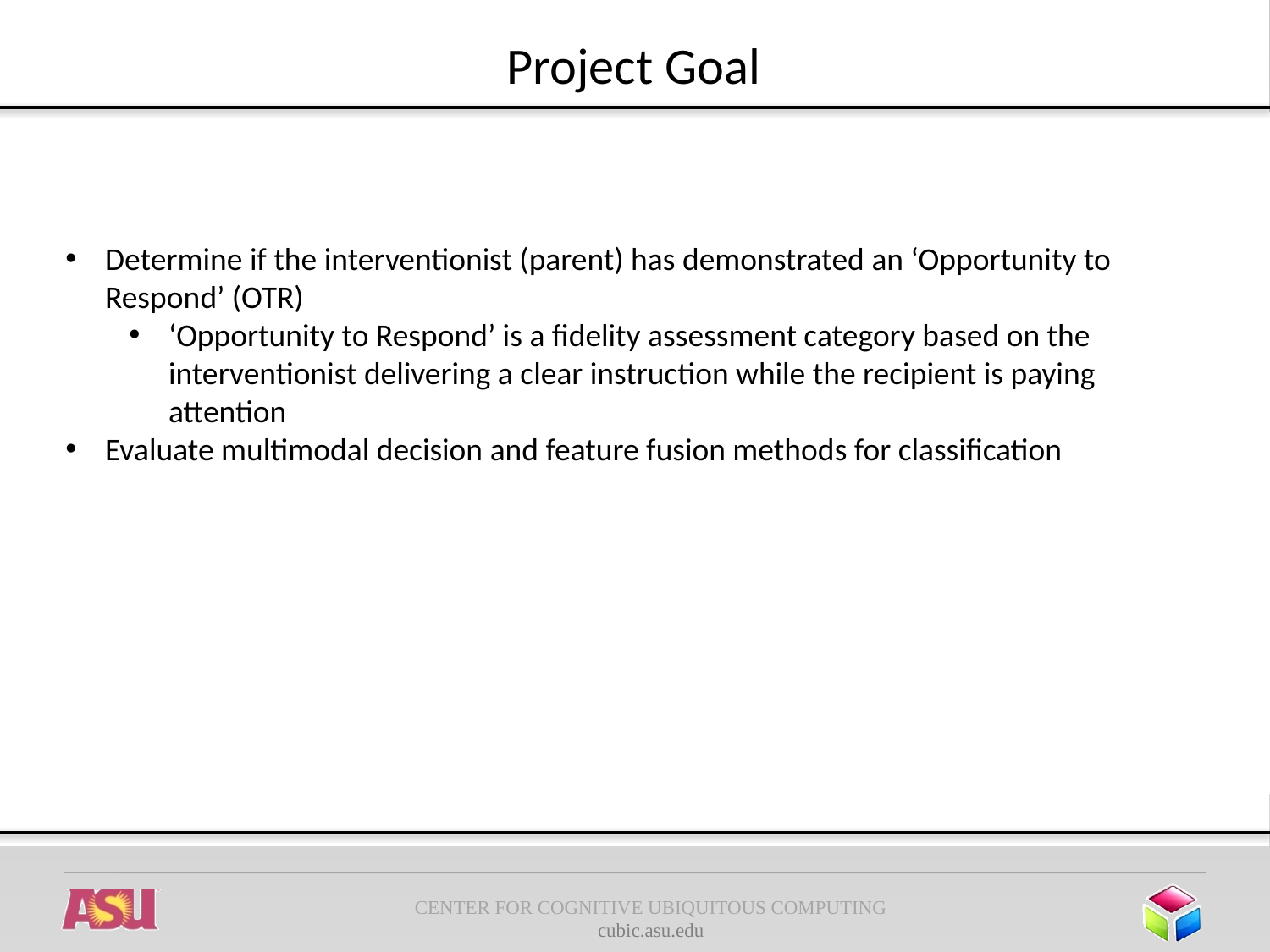

Project Goal

Determine if the interventionist (parent) has demonstrated an ‘Opportunity to Respond’ (OTR)
‘Opportunity to Respond’ is a fidelity assessment category based on the interventionist delivering a clear instruction while the recipient is paying attention
Evaluate multimodal decision and feature fusion methods for classification